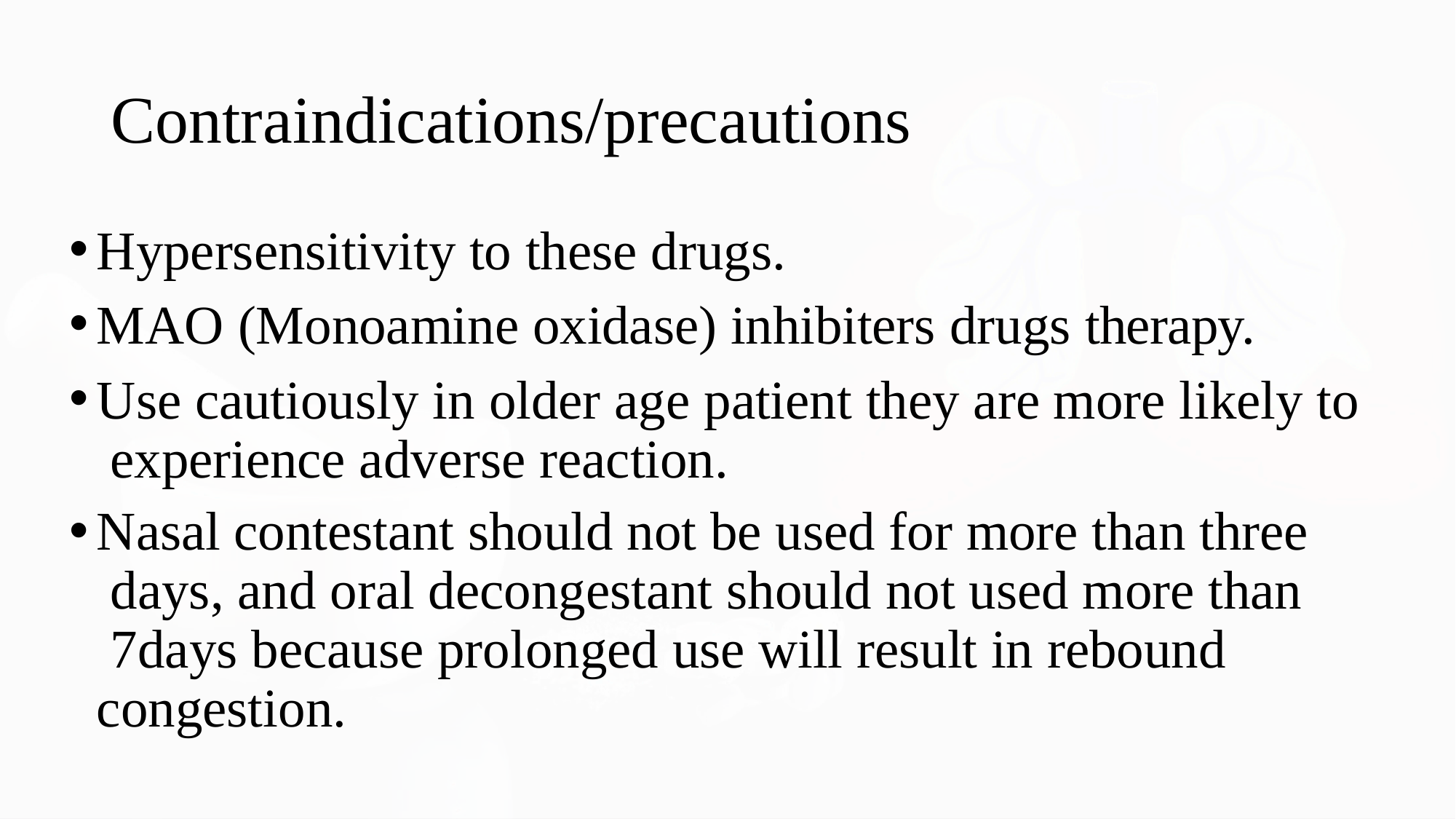

# Contraindications/precautions
Hypersensitivity to these drugs.
MAO (Monoamine oxidase) inhibiters drugs therapy.
Use cautiously in older age patient they are more likely to  experience adverse reaction.
Nasal contestant should not be used for more than three  days, and oral decongestant should not used more than  7days because prolonged use will result in rebound  congestion.